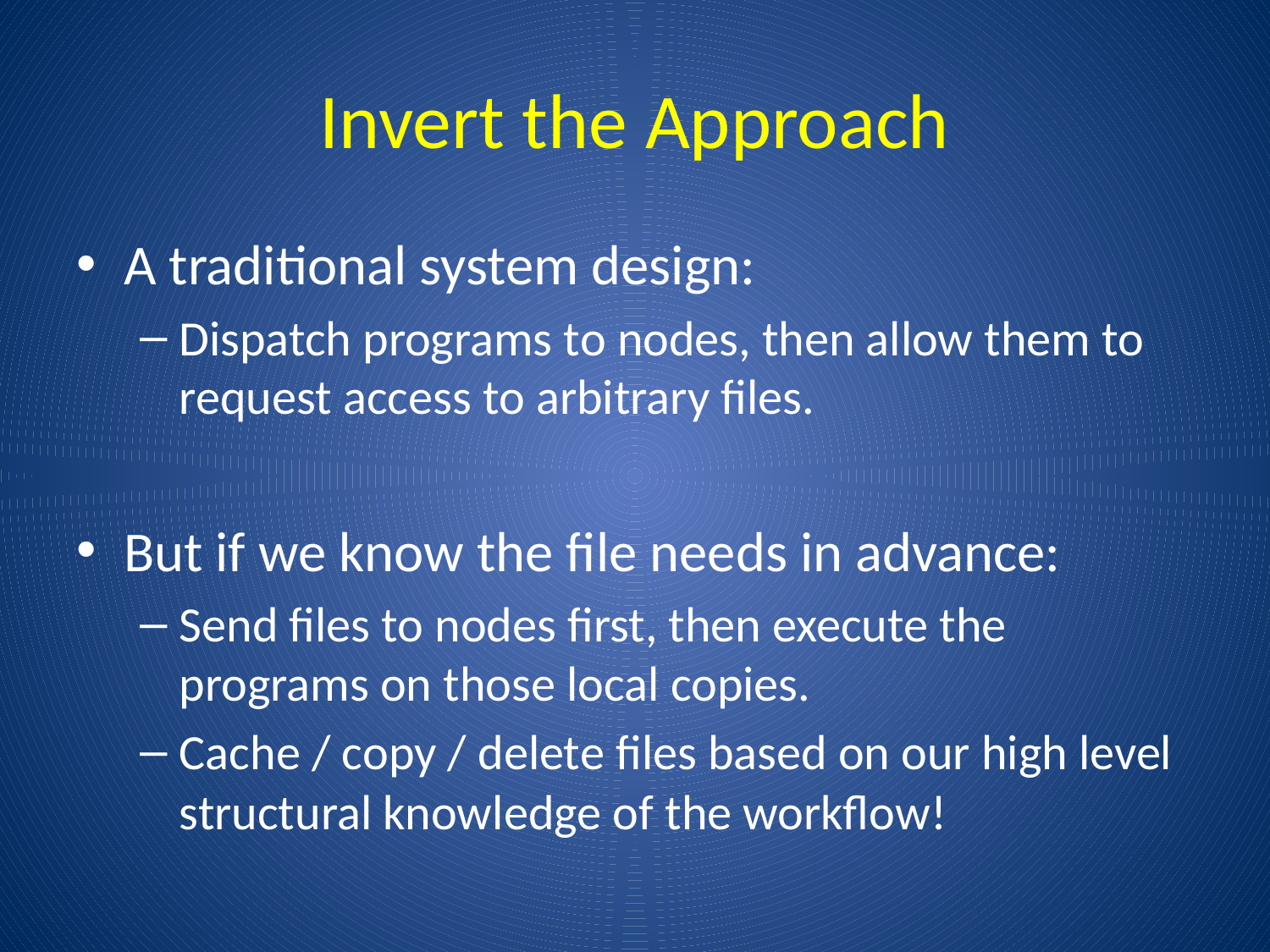

# Invert the Approach
A traditional system design:
Dispatch programs to nodes, then allow them to request access to arbitrary files.

But if we know the file needs in advance:
Send files to nodes first, then execute the programs on those local copies.
Cache / copy / delete files based on our high level structural knowledge of the workflow!